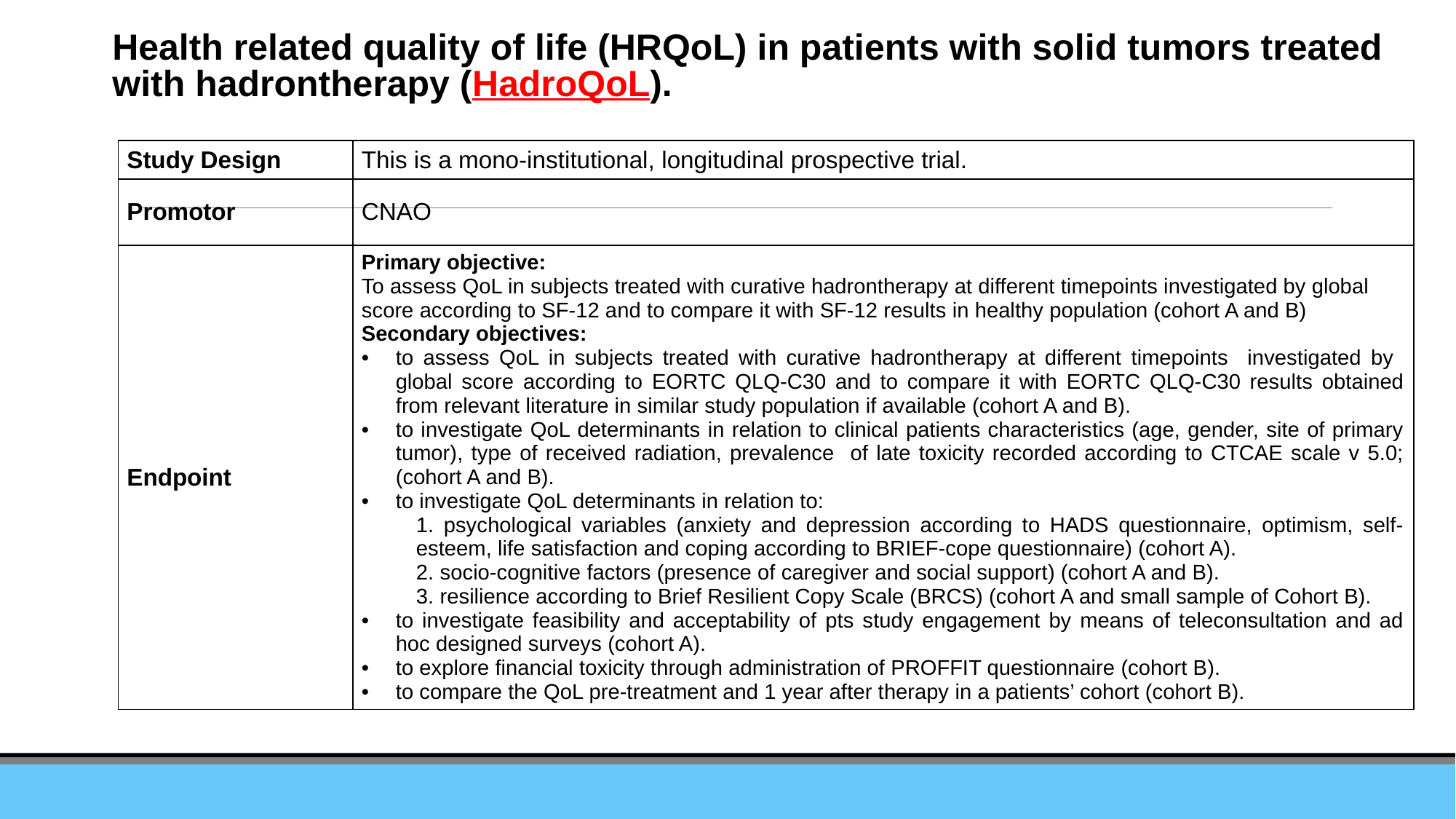

Health related quality of life (HRQoL) in patients with solid tumors treated with hadrontherapy (HadroQoL).
#
| Study Design | This is a mono-institutional, longitudinal prospective trial. |
| --- | --- |
| Promotor | CNAO |
| Endpoint | Primary objective:  To assess QoL in subjects treated with curative hadrontherapy at different timepoints investigated by global score according to SF-12 and to compare it with SF-12 results in healthy population (cohort A and B) Secondary objectives:  to assess QoL in subjects treated with curative hadrontherapy at different timepoints investigated by global score according to EORTC QLQ-C30 and to compare it with EORTC QLQ-C30 results obtained from relevant literature in similar study population if available (cohort A and B). to investigate QoL determinants in relation to clinical patients characteristics (age, gender, site of primary tumor), type of received radiation, prevalence of late toxicity recorded according to CTCAE scale v 5.0; (cohort A and B). to investigate QoL determinants in relation to: 1. psychological variables (anxiety and depression according to HADS questionnaire, optimism, self-esteem, life satisfaction and coping according to BRIEF-cope questionnaire) (cohort A). 2. socio-cognitive factors (presence of caregiver and social support) (cohort A and B). 3. resilience according to Brief Resilient Copy Scale (BRCS) (cohort A and small sample of Cohort B). to investigate feasibility and acceptability of pts study engagement by means of teleconsultation and ad hoc designed surveys (cohort A). to explore financial toxicity through administration of PROFFIT questionnaire (cohort B). to compare the QoL pre-treatment and 1 year after therapy in a patients’ cohort (cohort B). |